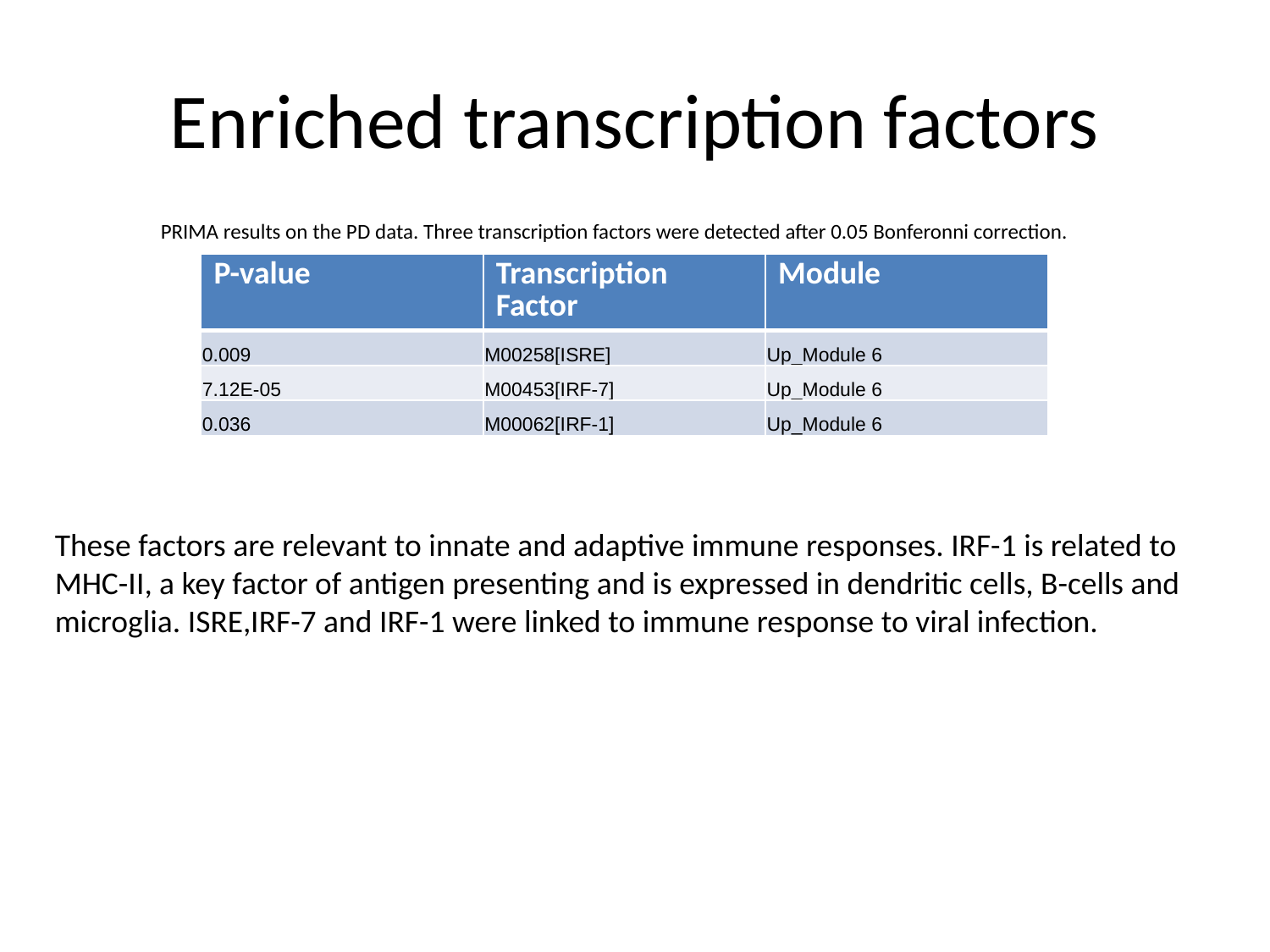

# Enriched transcription factors
PRIMA results on the PD data. Three transcription factors were detected after 0.05 Bonferonni correction.
| P-value | Transcription Factor | Module |
| --- | --- | --- |
| 0.009 | M00258[ISRE] | Up\_Module 6 |
| 7.12E-05 | M00453[IRF-7] | Up\_Module 6 |
| 0.036 | M00062[IRF-1] | Up\_Module 6 |
These factors are relevant to innate and adaptive immune responses. IRF-1 is related to MHC-II, a key factor of antigen presenting and is expressed in dendritic cells, B-cells and microglia. ISRE,IRF-7 and IRF-1 were linked to immune response to viral infection.